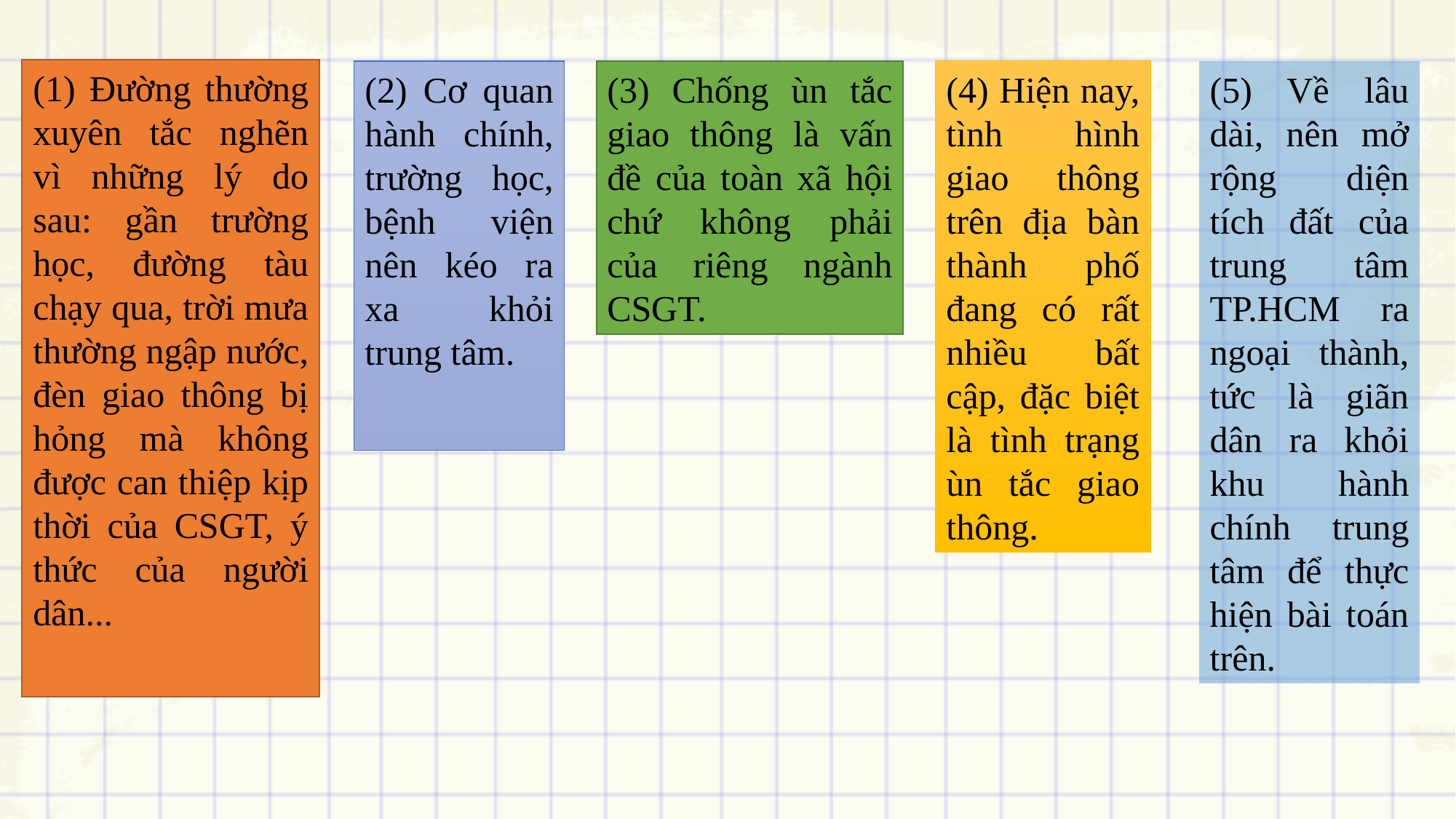

(1) Đường thường xuyên tắc nghẽn vì những lý do sau: gần trường học, đường tàu chạy qua, trời mưa thường ngập nước, đèn giao thông bị hỏng mà không được can thiệp kịp thời của CSGT, ý thức của người dân...

(2) Cơ quan hành chính, trường học, bệnh viện nên kéo ra xa khỏi trung tâm.

(3) Chống ùn tắc giao thông là vấn đề của toàn xã hội chứ không phải của riêng ngành CSGT.
(4) Hiện nay, tình hình giao thông trên địa bàn thành phố đang có rất nhiều bất cập, đặc biệt là tình trạng ùn tắc giao thông.
(5) Về lâu dài, nên mở rộng diện tích đất của trung tâm TP.HCM ra ngoại thành, tức là giãn dân ra khỏi khu hành chính trung tâm để thực hiện bài toán trên.